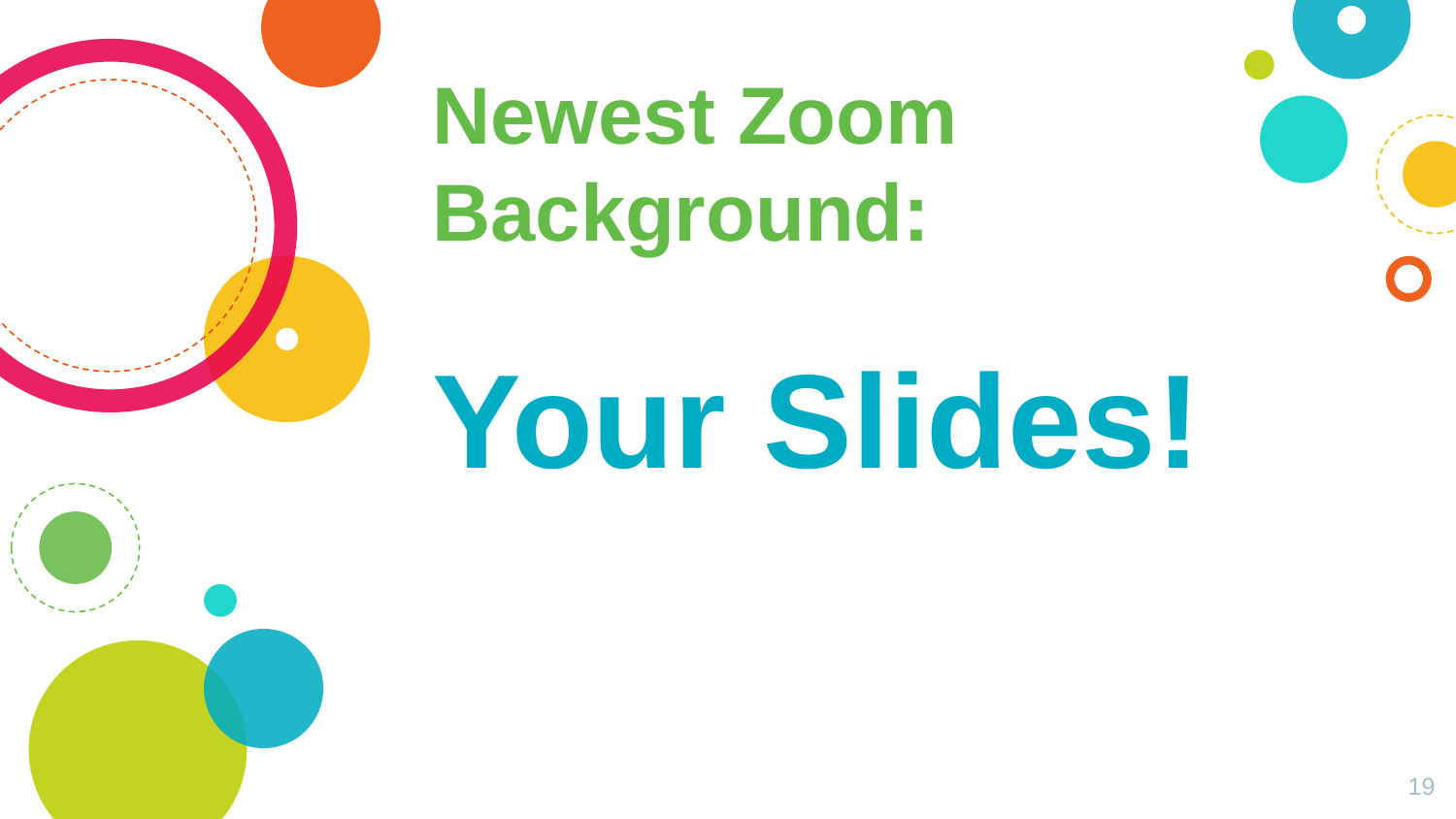

# Newest Zoom Background: Your Slides!
19